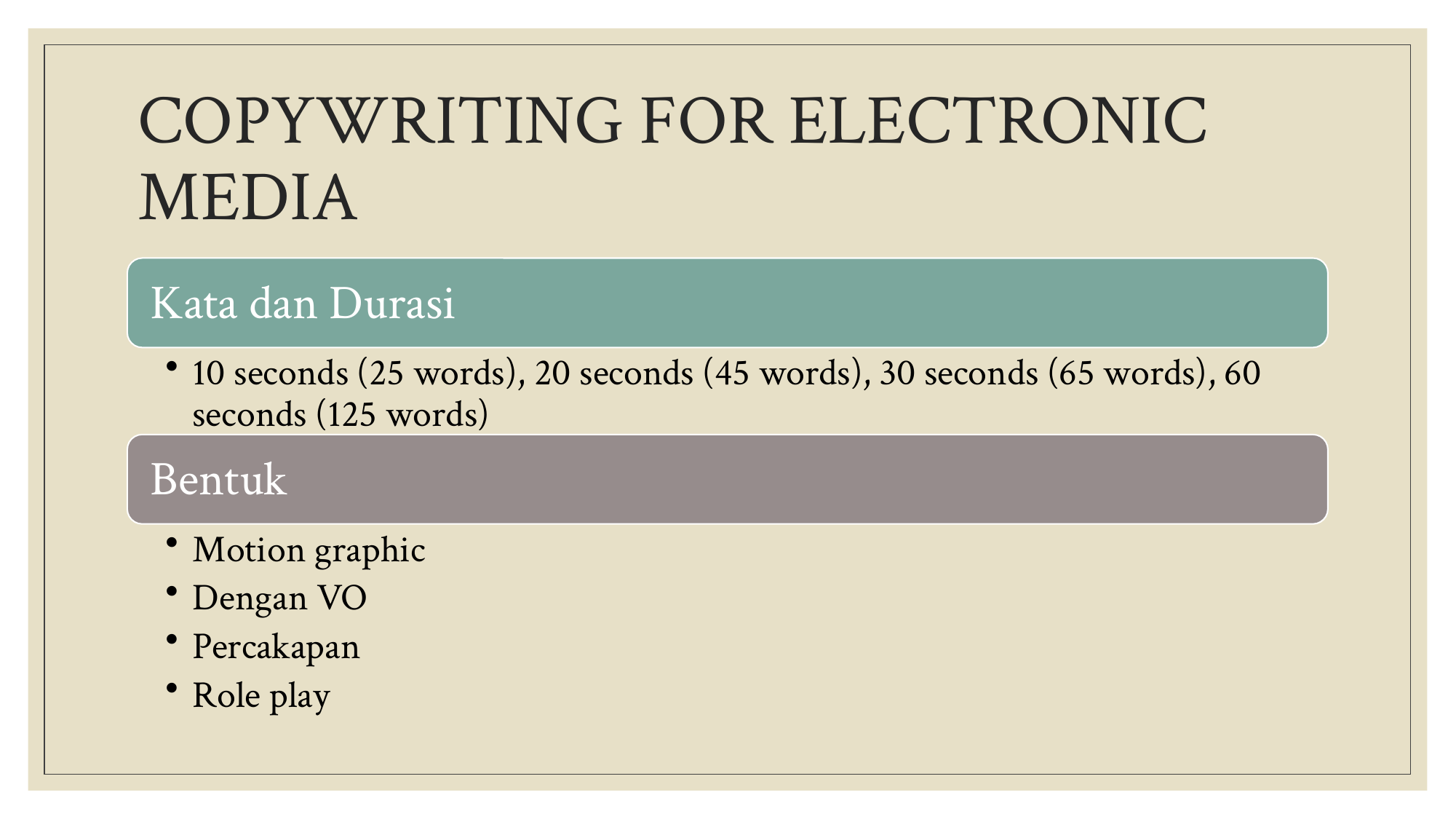

# COPYWRITING FOR ELECTRONIC MEDIA
Kata dan Durasi
10 seconds (25 words), 20 seconds (45 words), 30 seconds (65 words), 60 seconds (125 words)
Bentuk
Motion graphic
Dengan VO
Percakapan
Role play